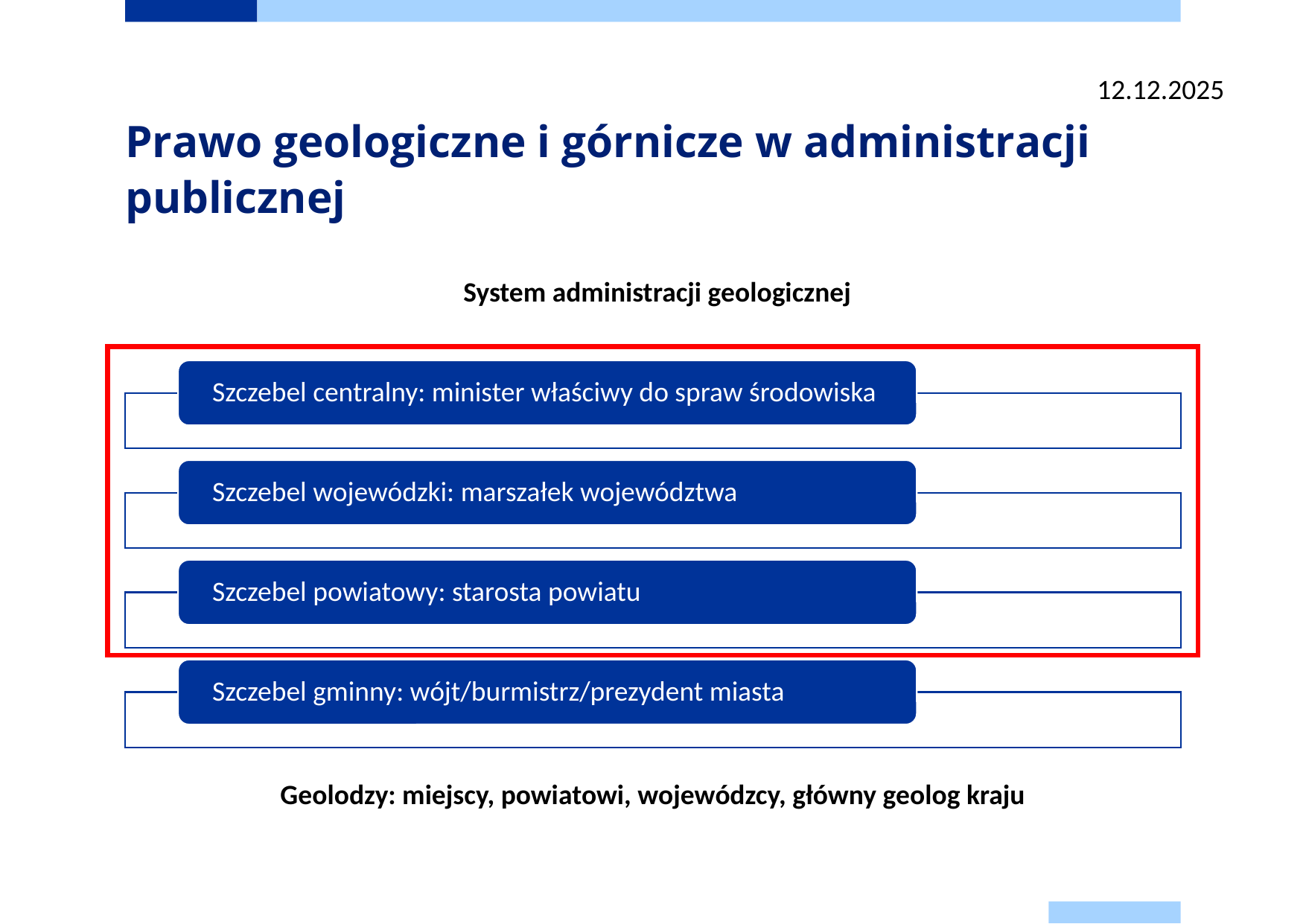

12.12.2025
# Prawo geologiczne i górnicze w administracji publicznej
Szczebel centralny: minister właściwy do spraw środowiska
Szczebel wojewódzki: marszałek województwa
Szczebel powiatowy: starosta powiatu
Szczebel gminny: wójt/burmistrz/prezydent miasta
System administracji geologicznej

Geolodzy: miejscy, powiatowi, wojewódzcy, główny geolog kraju